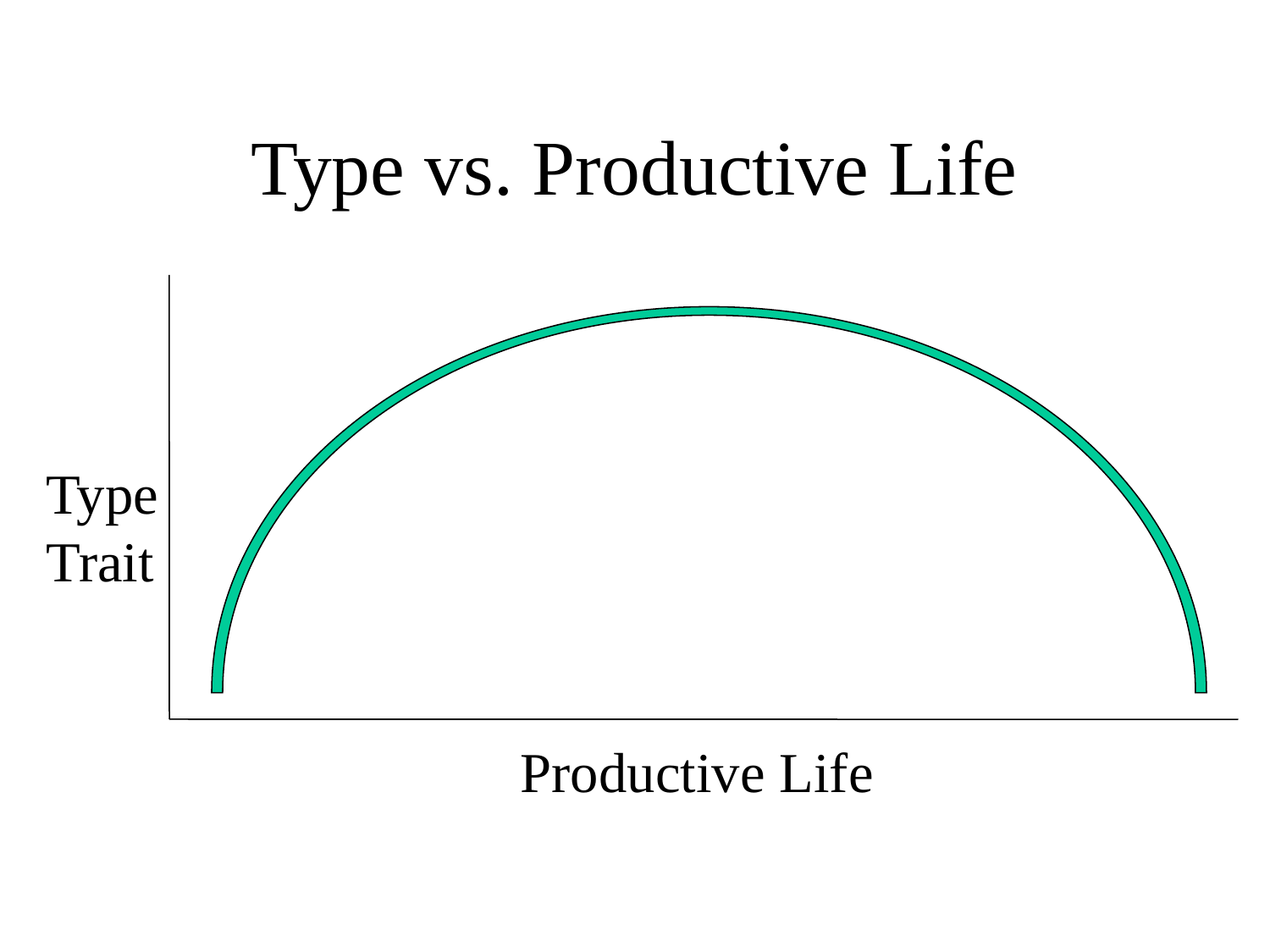

# Type vs. Productive Life

Type
Trait

Productive Life